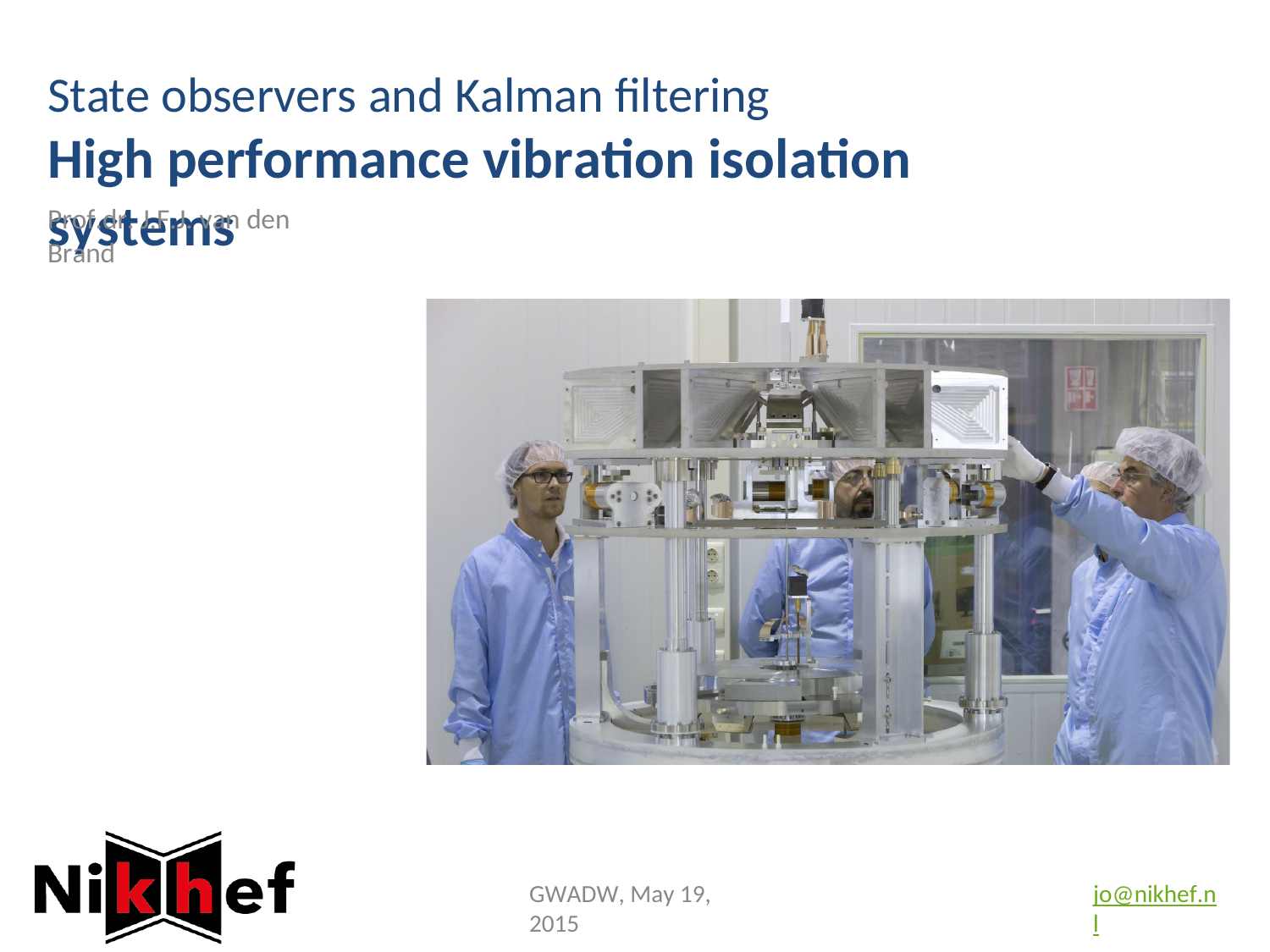

State observers and Kalman filtering
High performance vibration isolation systems
Prof.dr. J.F.J. van den Brand

GWADW, May 19, 2015
jo@nikhef.nl